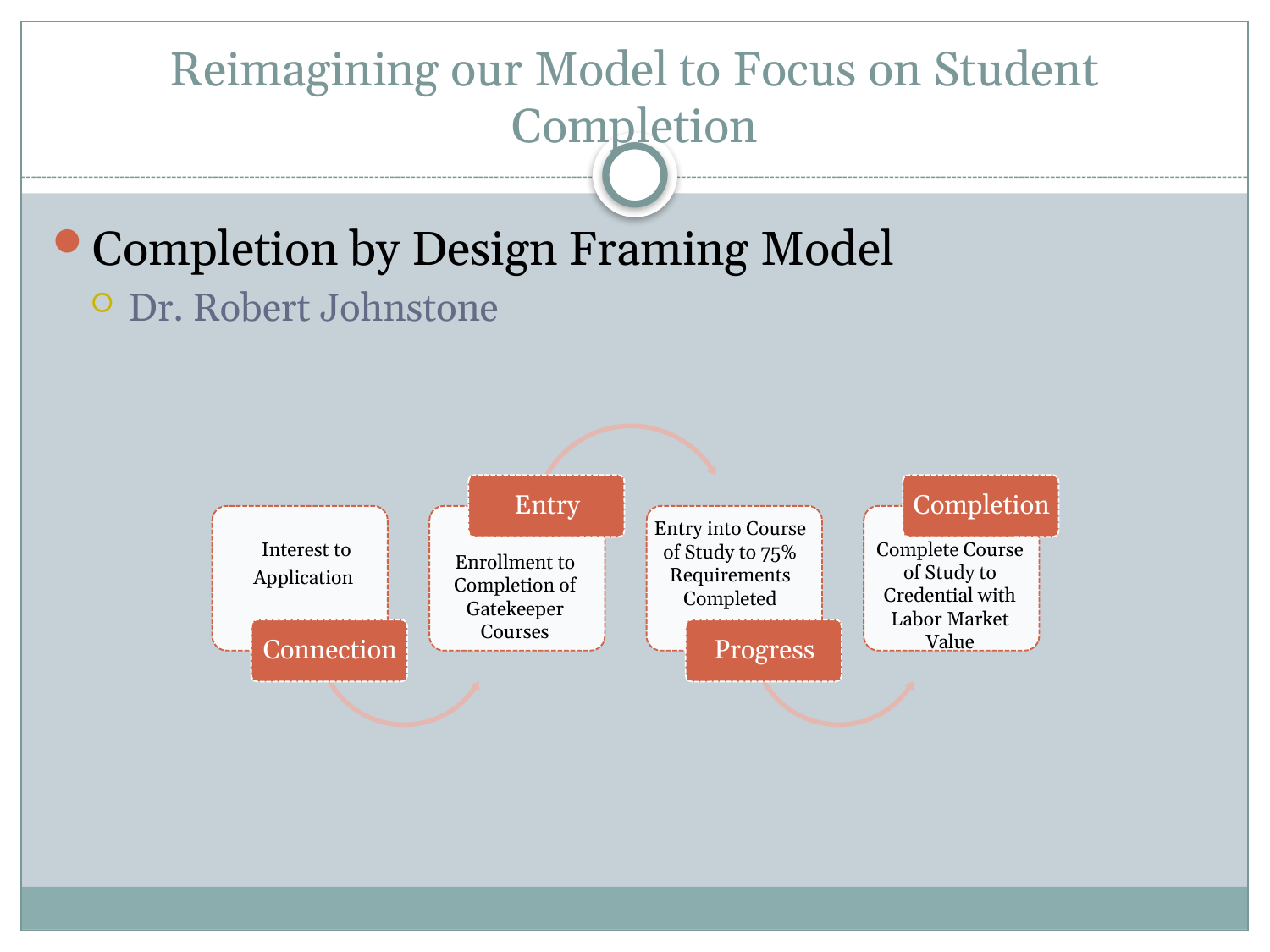

# Reimagining our Model to Focus on Student Completion
Completion by Design Framing Model
Dr. Robert Johnstone
Connection
Entry
Progress
Completion
Entry into Course of Study to 75% Requirements Completed
Interest to Application
Complete Course of Study to Credential with Labor Market Value
Enrollment to Completion of Gatekeeper Courses